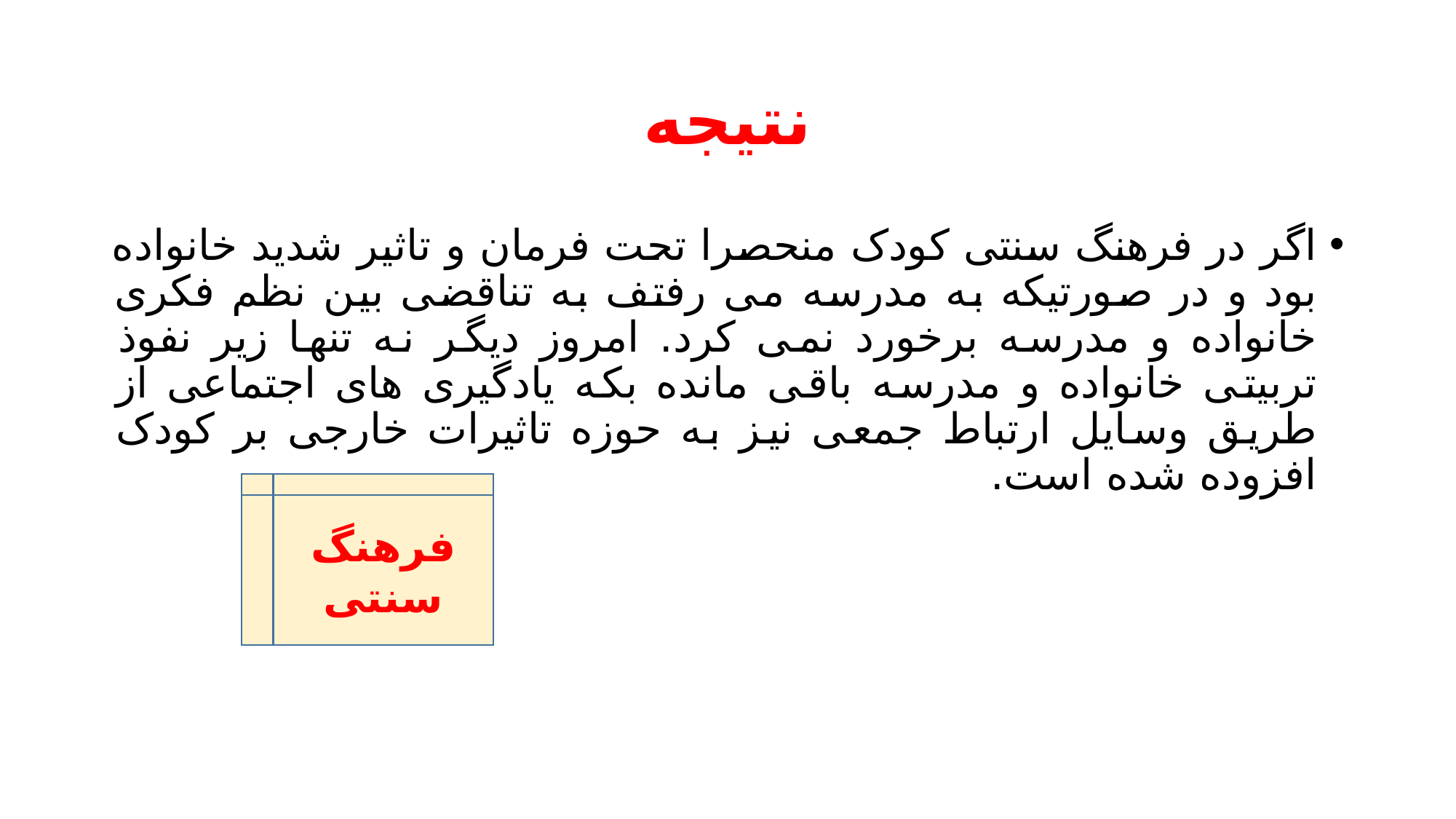

# نتیجه
اگر در فرهنگ سنتی کودک منحصرا تحت فرمان و تاثیر شدید خانواده بود و در صورتیکه به مدرسه می رفتف به تناقضی بین نظم فکری خانواده و مدرسه برخورد نمی کرد. امروز دیگر نه تنها زیر نفوذ تربیتی خانواده و مدرسه باقی مانده بکه یادگیری های اجتماعی از طریق وسایل ارتباط جمعی نیز به حوزه تاثیرات خارجی بر کودک افزوده شده است.
فرهنگ سنتی